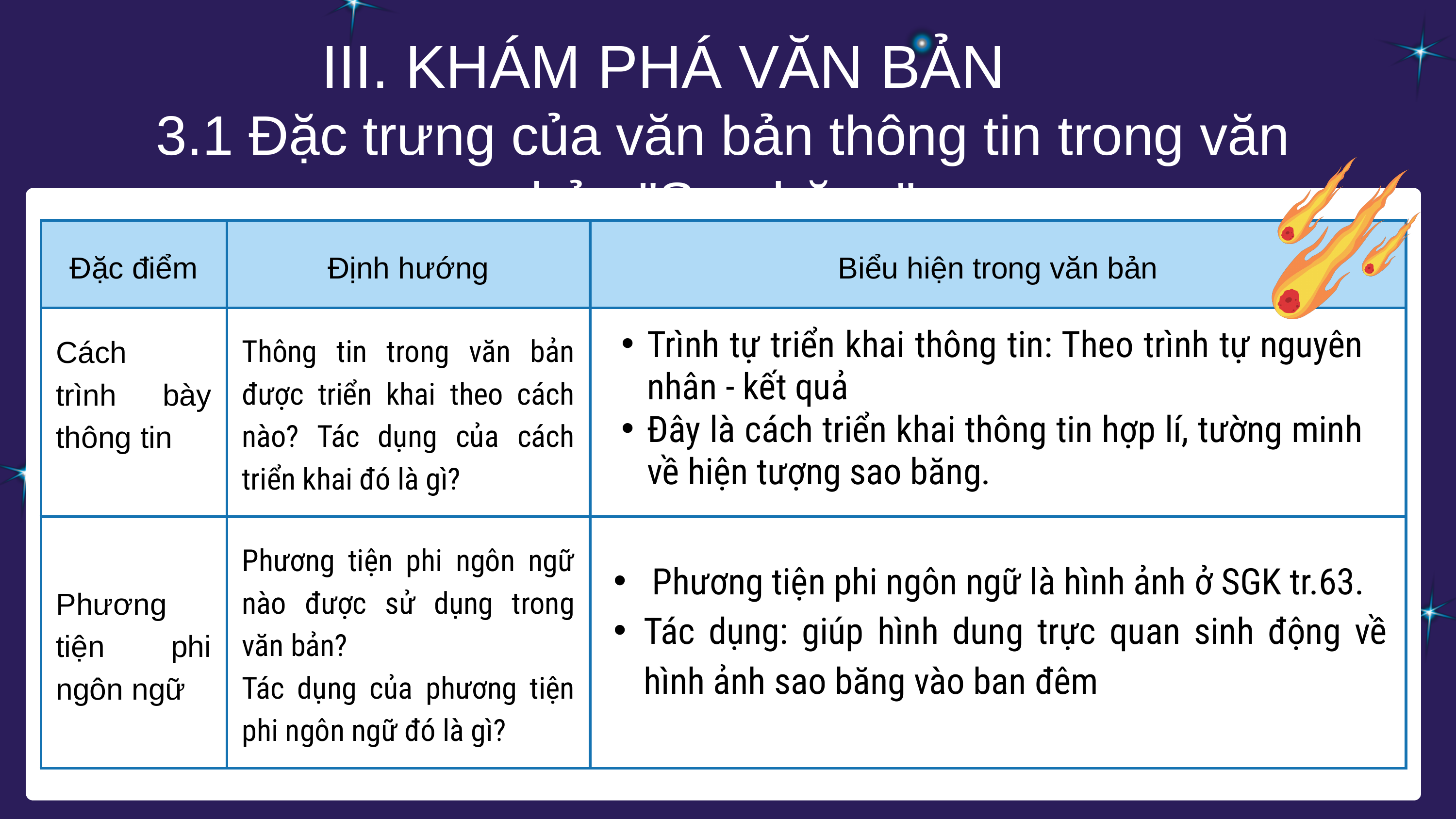

III. KHÁM PHÁ VĂN BẢN
3.1 Đặc trưng của văn bản thông tin trong văn bản "Sao băng"

| Đặc điểm | Định hướng | Biểu hiện trong văn bản |
| --- | --- | --- |
| Cách trình bày thông tin | Thông tin trong văn bản được triển khai theo cách nào? Tác dụng của cách triển khai đó là gì? |  |
| Phương tiện phi ngôn ngữ | Phương tiện phi ngôn ngữ nào được sử dụng trong văn bản? Tác dụng của phương tiện phi ngôn ngữ đó là gì? |  |
Trình tự triển khai thông tin: Theo trình tự nguyên nhân - kết quả
Đây là cách triển khai thông tin hợp lí, tường minh về hiện tượng sao băng.

 Phương tiện phi ngôn ngữ là hình ảnh ở SGK tr.63.
Tác dụng: giúp hình dung trực quan sinh động về hình ảnh sao băng vào ban đêm